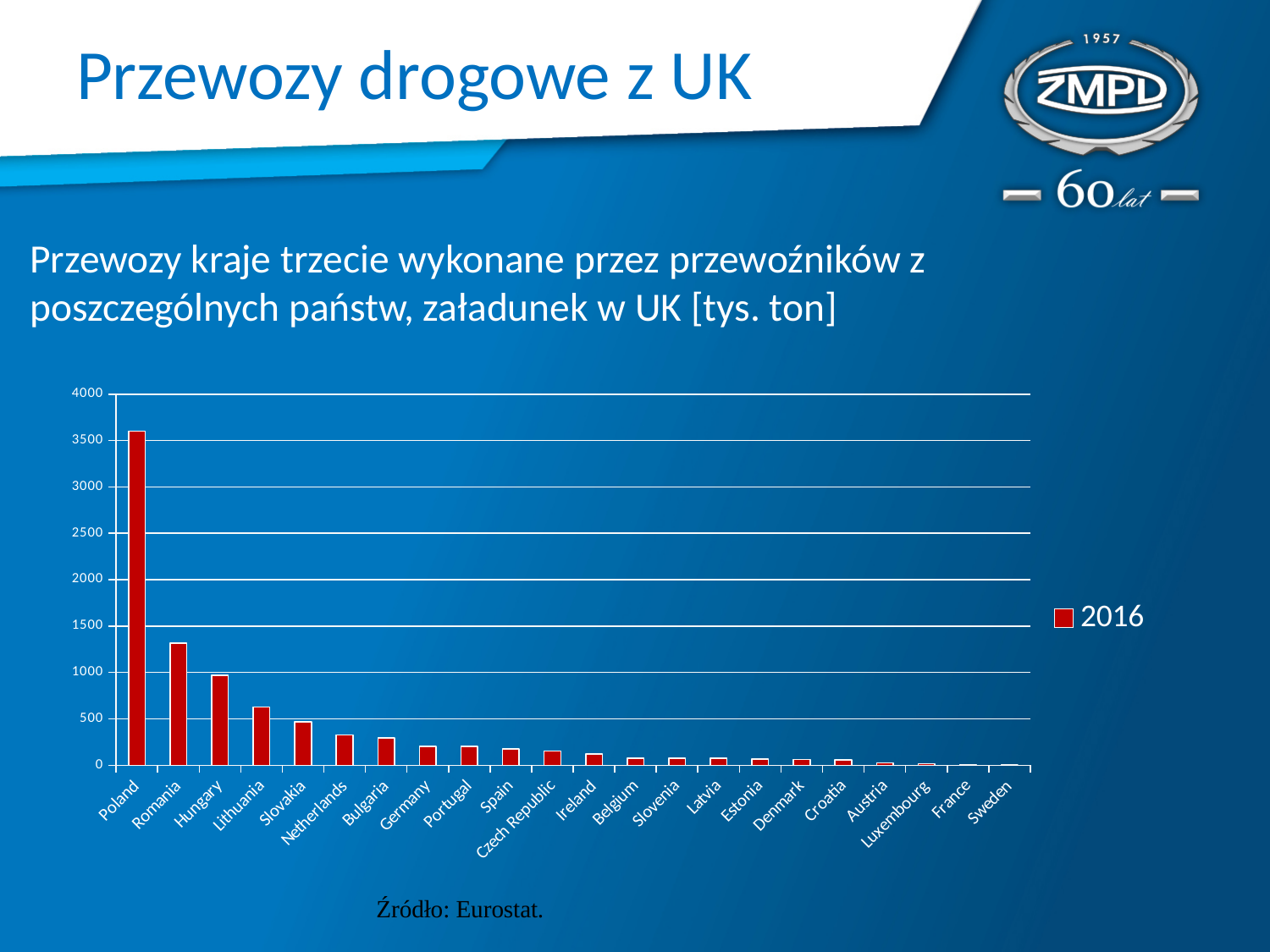

# Przewozy drogowe z UK
Przewozy kraje trzecie wykonane przez przewoźników z poszczególnych państw, załadunek w UK [tys. ton]

### Chart

| Category | 2016 |
|---|---|
| Poland | 3601.0 |
| Romania | 1318.0 |
| Hungary | 969.0 |
| Lithuania | 627.0 |
| Slovakia | 469.0 |
| Netherlands | 325.0 |
| Bulgaria | 296.0 |
| Germany | 205.0 |
| Portugal | 202.0 |
| Spain | 178.0 |
| Czech Republic | 152.0 |
| Ireland | 122.0 |
| Belgium | 76.0 |
| Slovenia | 75.0 |
| Latvia | 74.0 |
| Estonia | 65.0 |
| Denmark | 61.0 |
| Croatia | 55.0 |
| Austria | 25.0 |
| Luxembourg | 18.0 |
| France | 9.0 |
| Sweden | 3.0 |
Źródło: Eurostat.